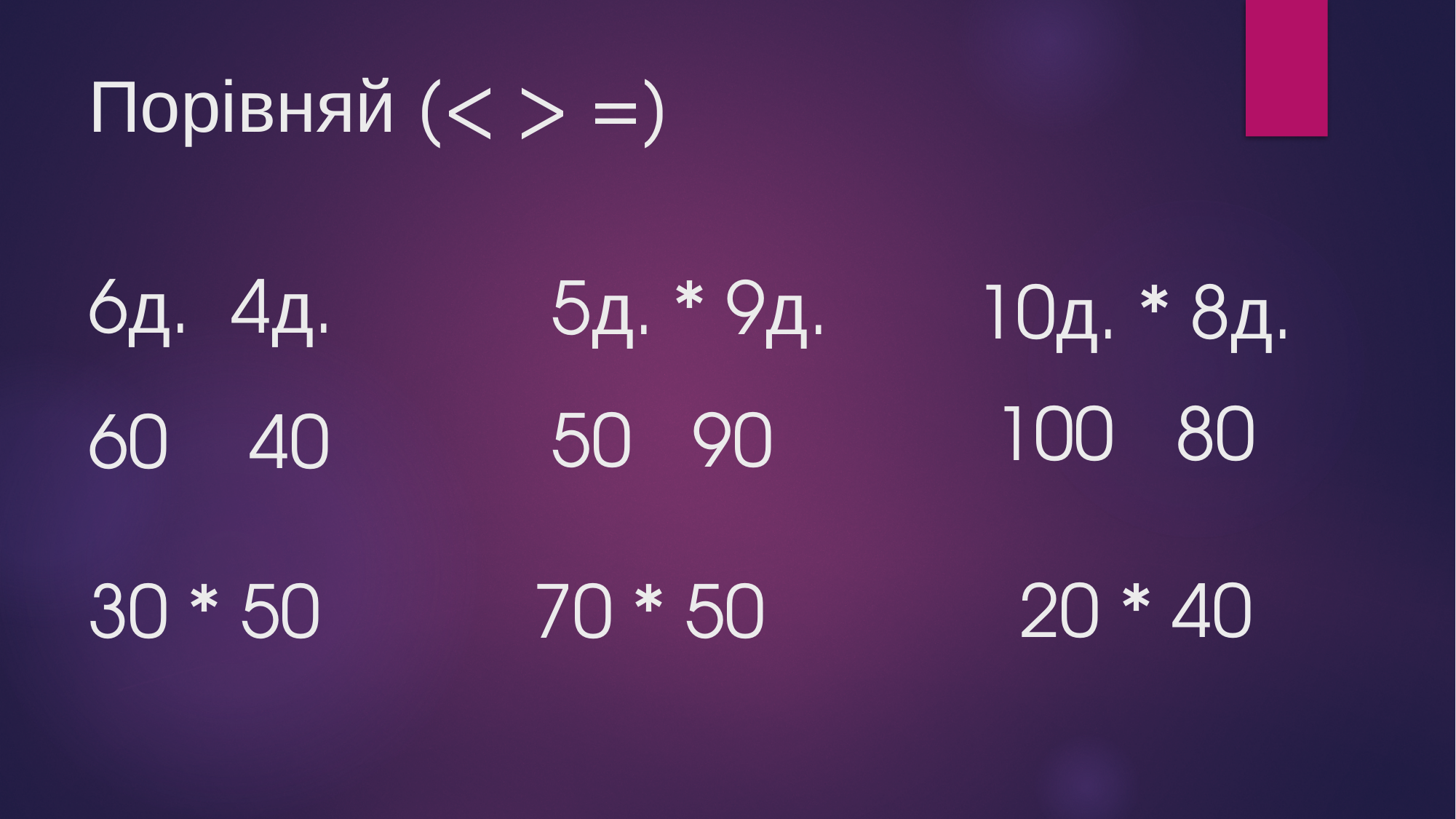

# Порівняй (< > =)
6д.  4д.
5д. * 9д.
10д. * 8д.
100   80
50   90
60    40

20 * 40
30 * 50
70 * 50